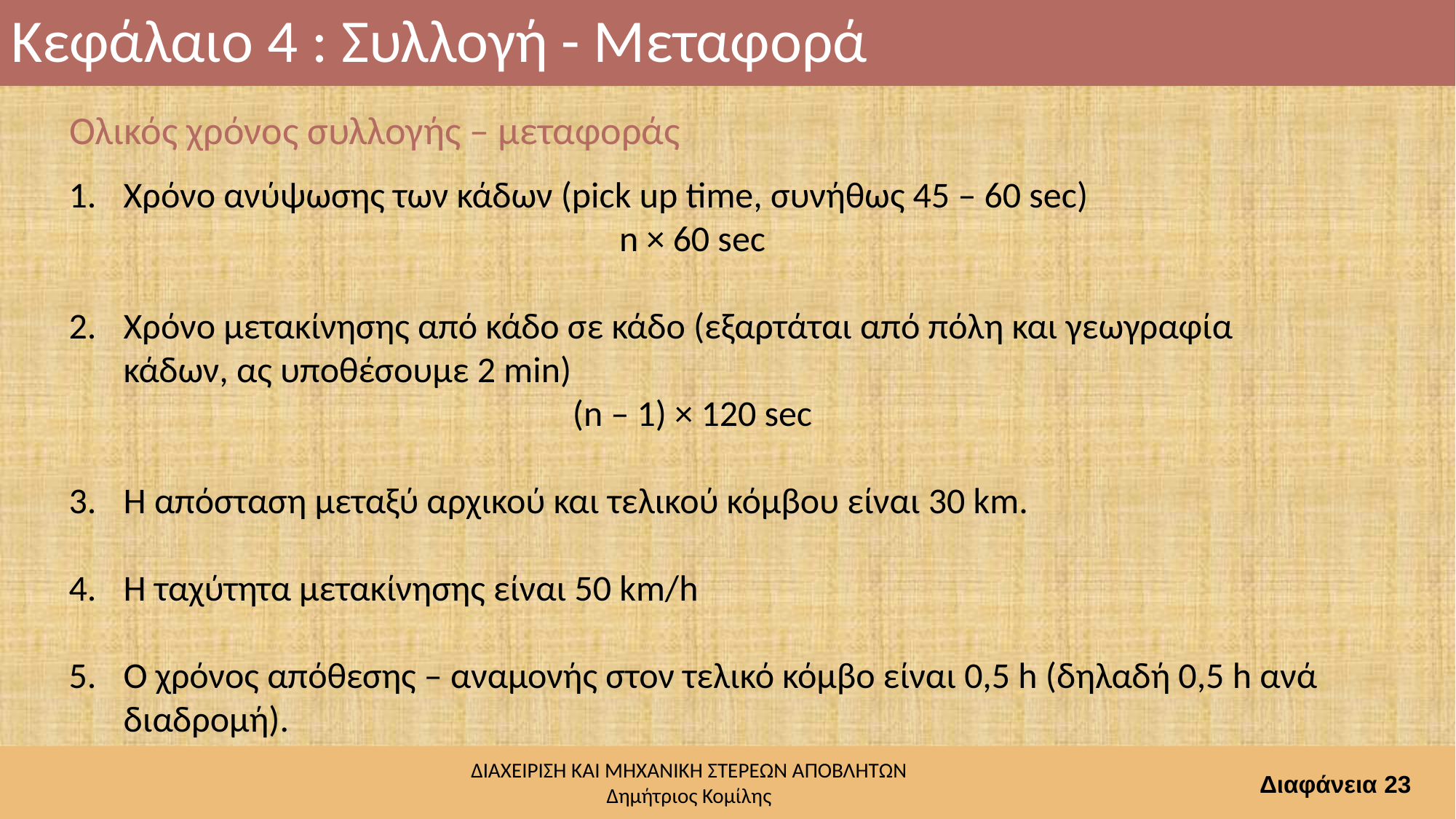

# Κεφάλαιο 4 : Συλλογή - Μεταφορά
Ολικός χρόνος συλλογής – μεταφοράς
Χρόνο ανύψωσης των κάδων (pick up time, συνήθως 45 – 60 sec)
n × 60 sec

Χρόνο μετακίνησης από κάδο σε κάδο (εξαρτάται από πόλη και γεωγραφία κάδων, ας υποθέσουμε 2 min)
(n – 1) × 120 sec

Η απόσταση μεταξύ αρχικού και τελικού κόμβου είναι 30 km.

Η ταχύτητα μετακίνησης είναι 50 km/h

Ο χρόνος απόθεσης – αναμονής στον τελικό κόμβο είναι 0,5 h (δηλαδή 0,5 h ανά διαδρομή).

Διαφάνεια 23
ΔΙΑΧΕΙΡΙΣΗ ΚΑΙ ΜΗΧΑΝΙΚΗ ΣΤΕΡΕΩΝ ΑΠΟΒΛΗΤΩΝ
Δημήτριος Κομίλης